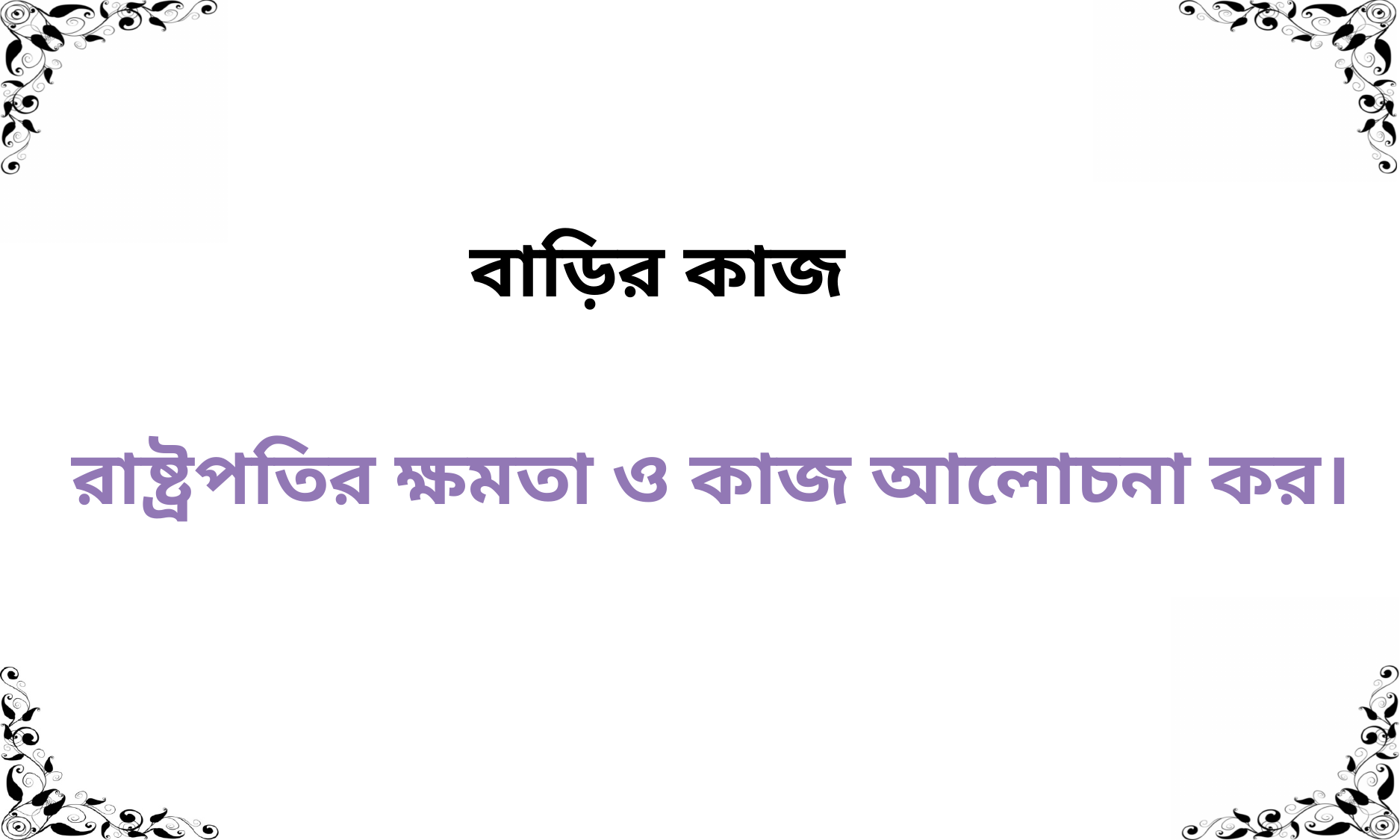

বাড়ির কাজ
রাষ্ট্রপতির ক্ষমতা ও কাজ আলোচনা কর।